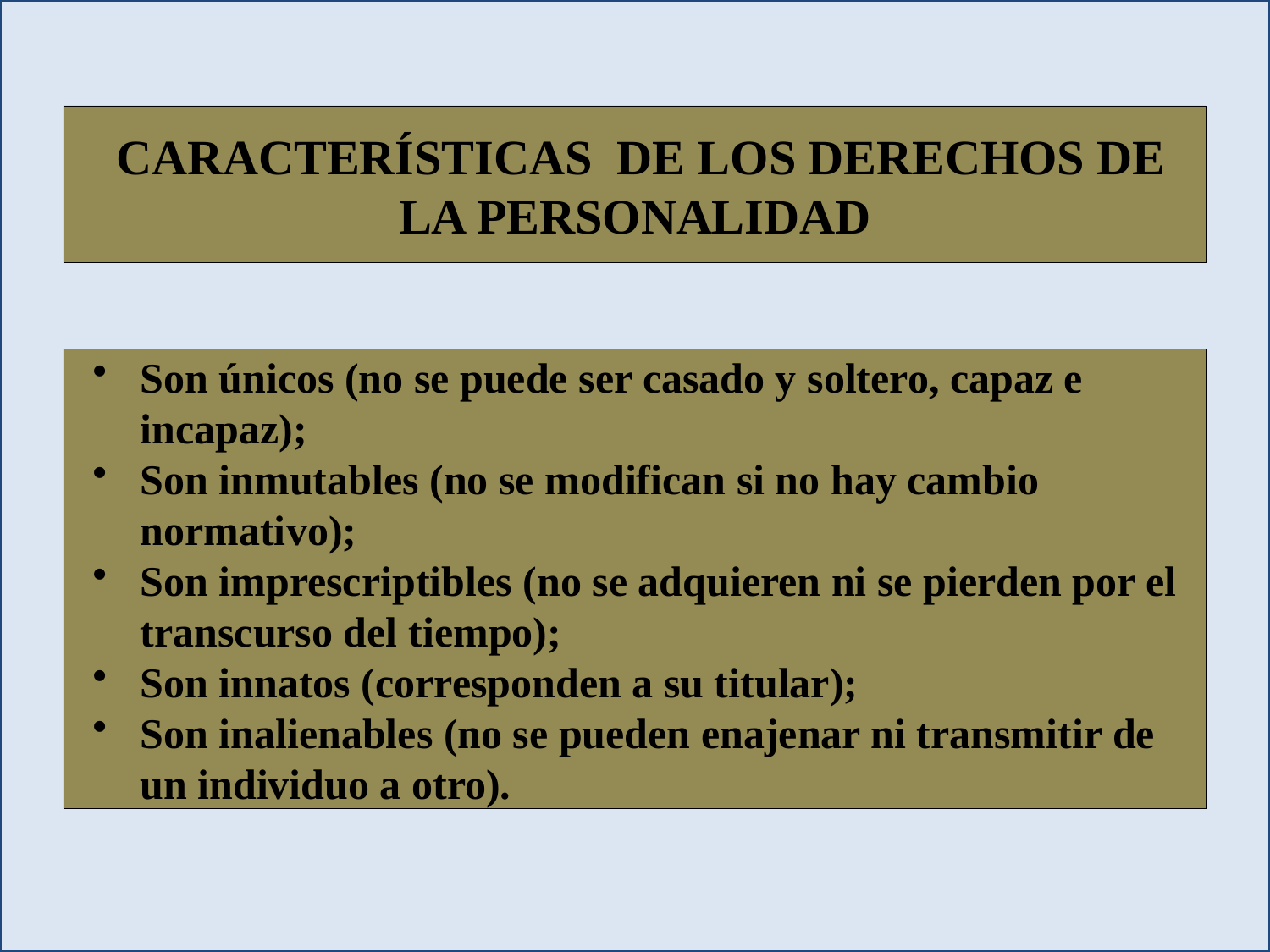

CARACTERÍSTICAS  DE LOS DERECHOS DE LA PERSONALIDAD
Son únicos (no se puede ser casado y soltero, capaz e incapaz);
Son inmutables (no se modifican si no hay cambio normativo);
Son imprescriptibles (no se adquieren ni se pierden por el transcurso del tiempo);
Son innatos (corresponden a su titular);
Son inalienables (no se pueden enajenar ni transmitir de un individuo a otro).